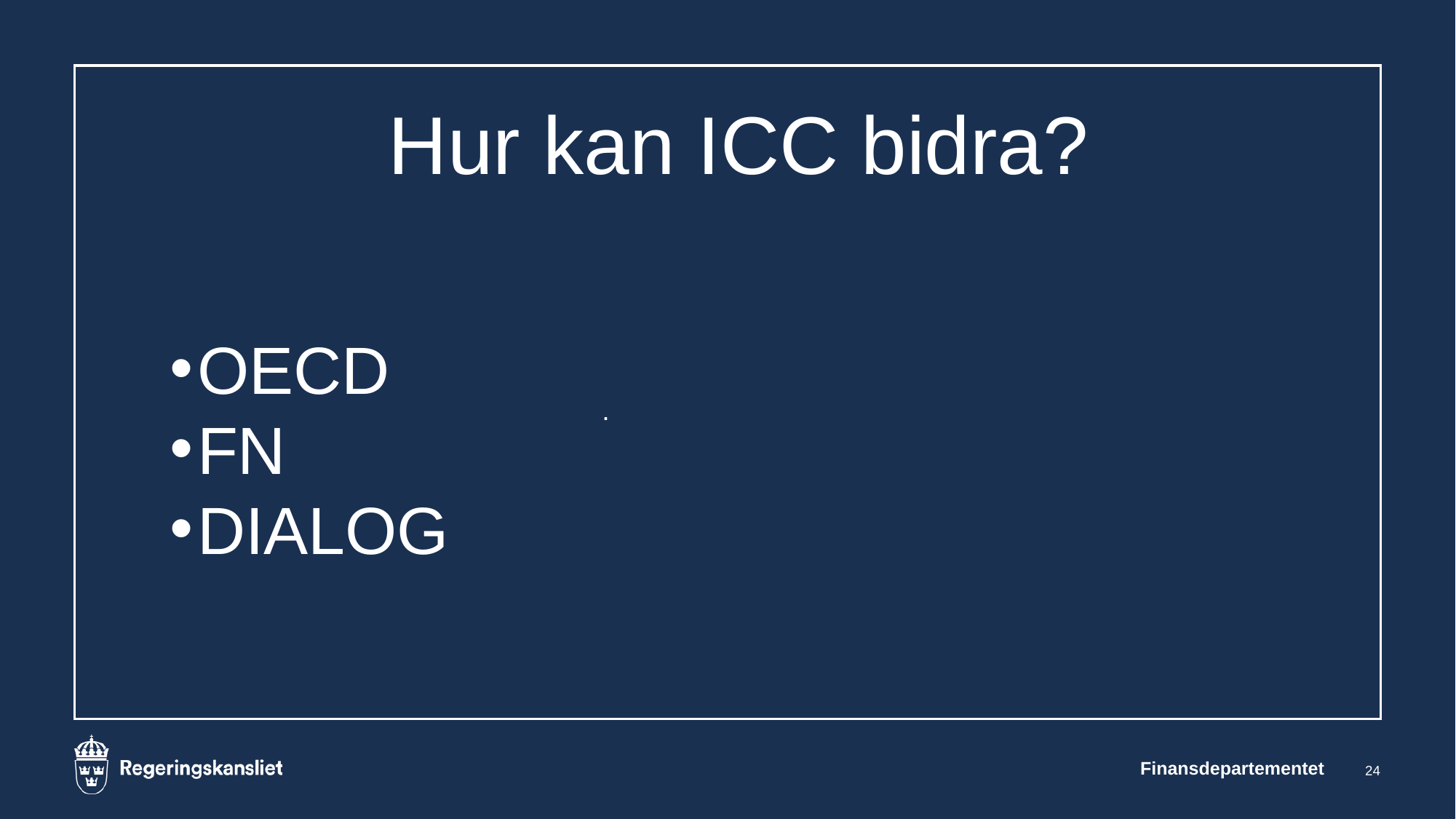

# Hur kan ICC bidra?
OECD
FN
DIALOG

.
Finansdepartementet
24